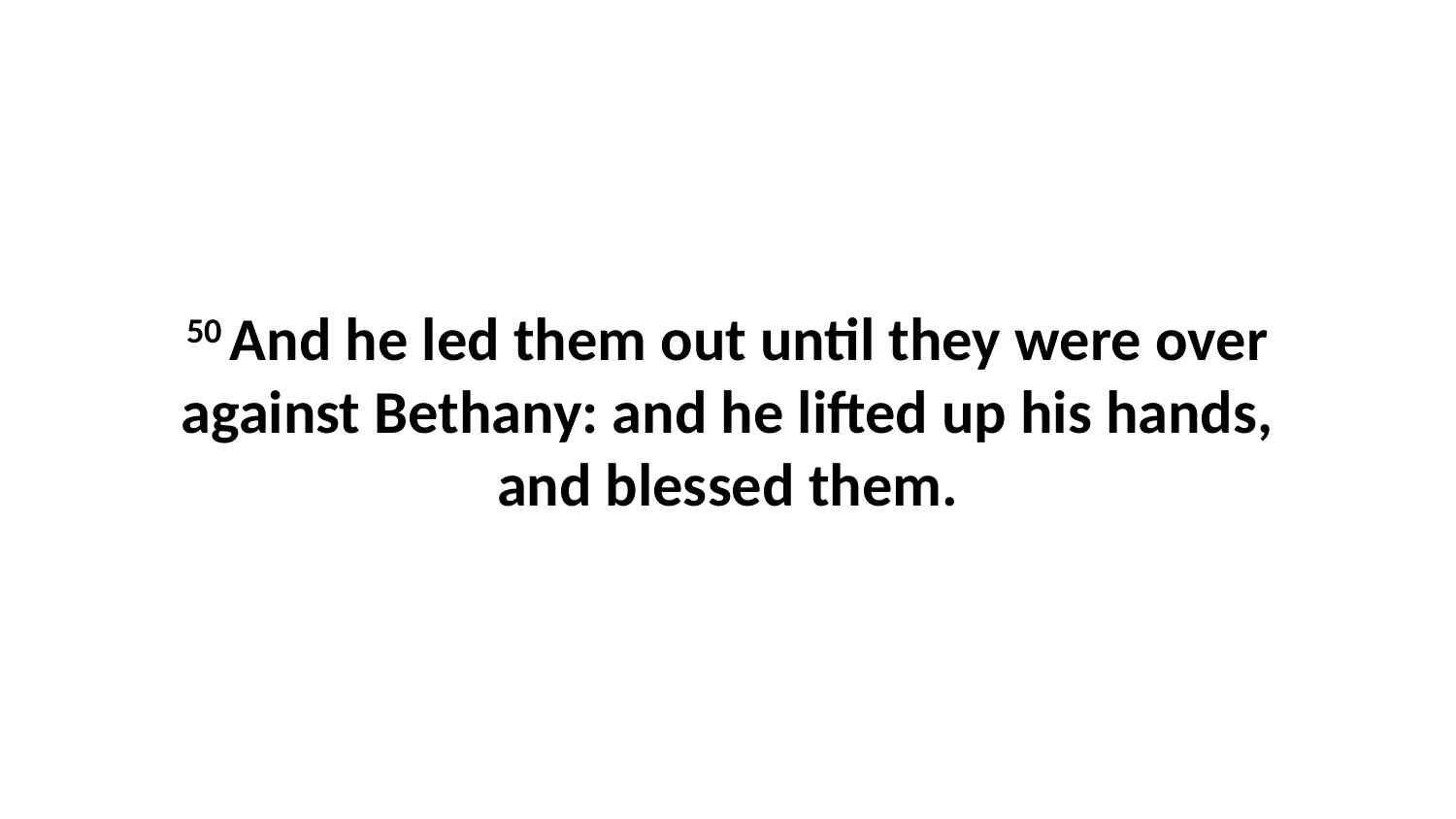

50 And he led them out until they were over against Bethany: and he lifted up his hands, and blessed them.